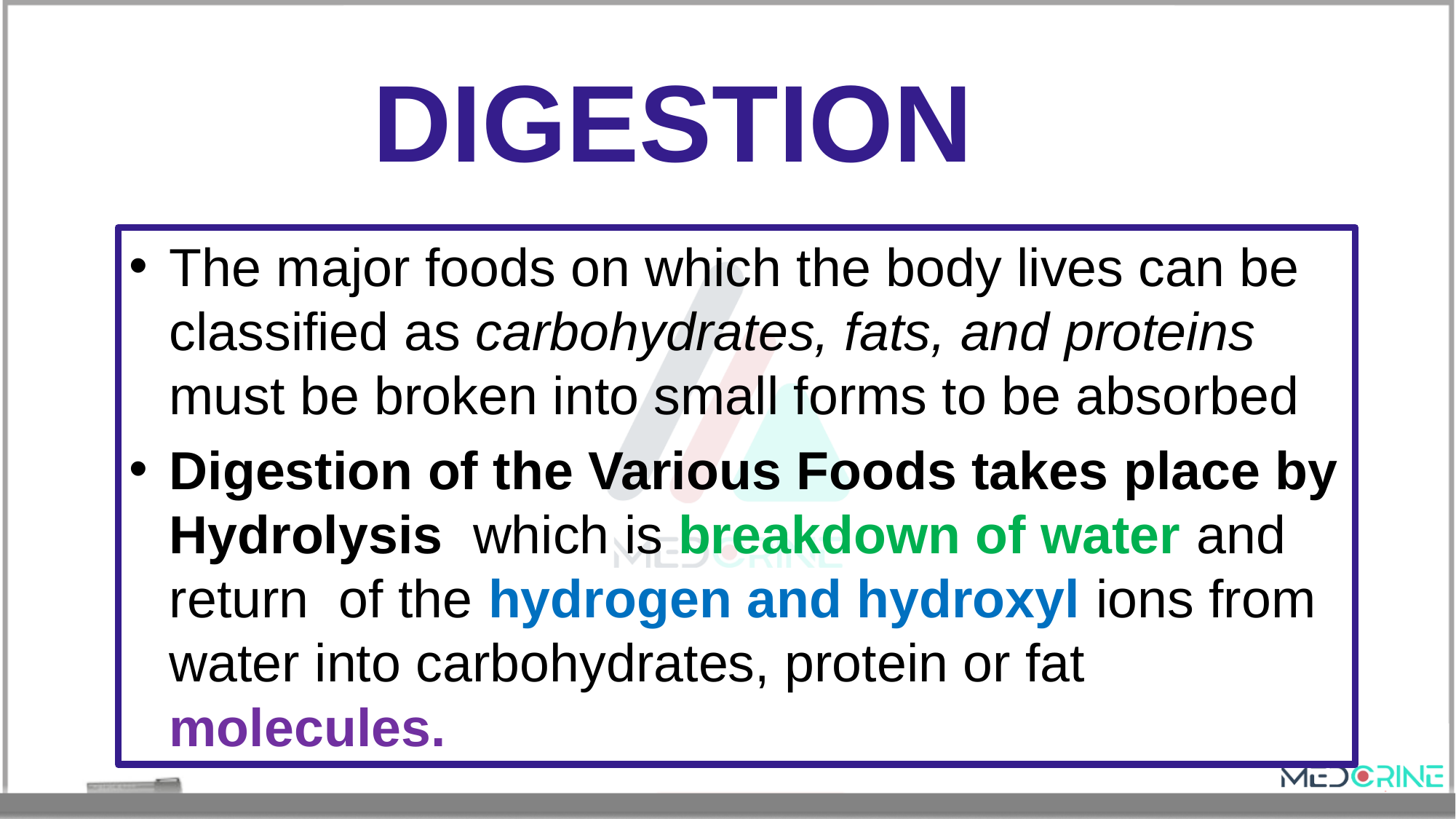

# DIGESTION
The major foods on which the body lives can be classified as carbohydrates, fats, and proteins  must be broken into small forms to be absorbed
Digestion of the Various Foods takes place by Hydrolysis  which is breakdown of water and return  of the hydrogen and hydroxyl ions from water into carbohydrates, protein or fat molecules.